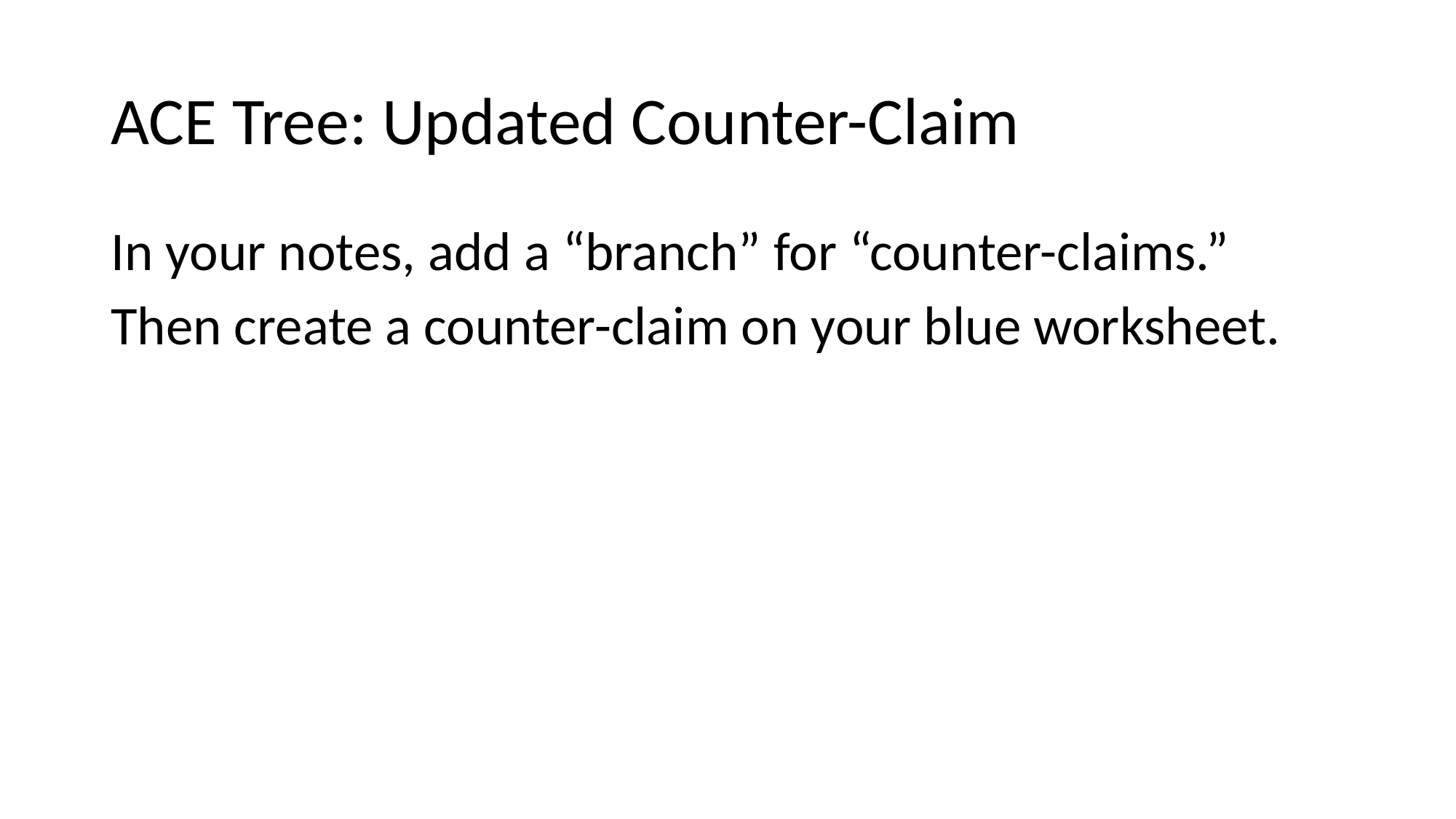

# ACE Tree: Updated Counter-Claim
In your notes, add a “branch” for “counter-claims.”
Then create a counter-claim on your blue worksheet.